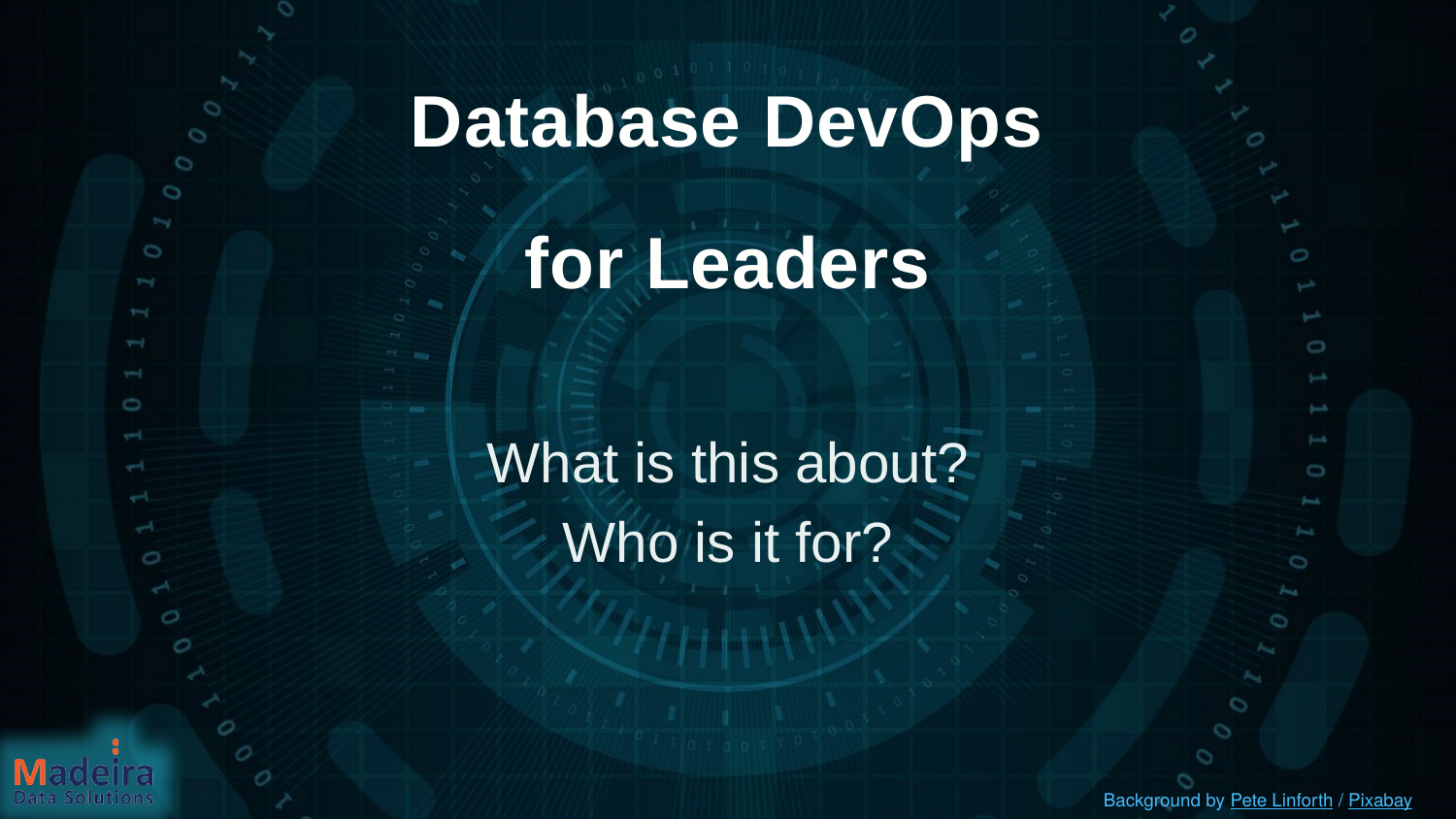

# Database DevOps for Leaders
What is this about?
Who is it for?